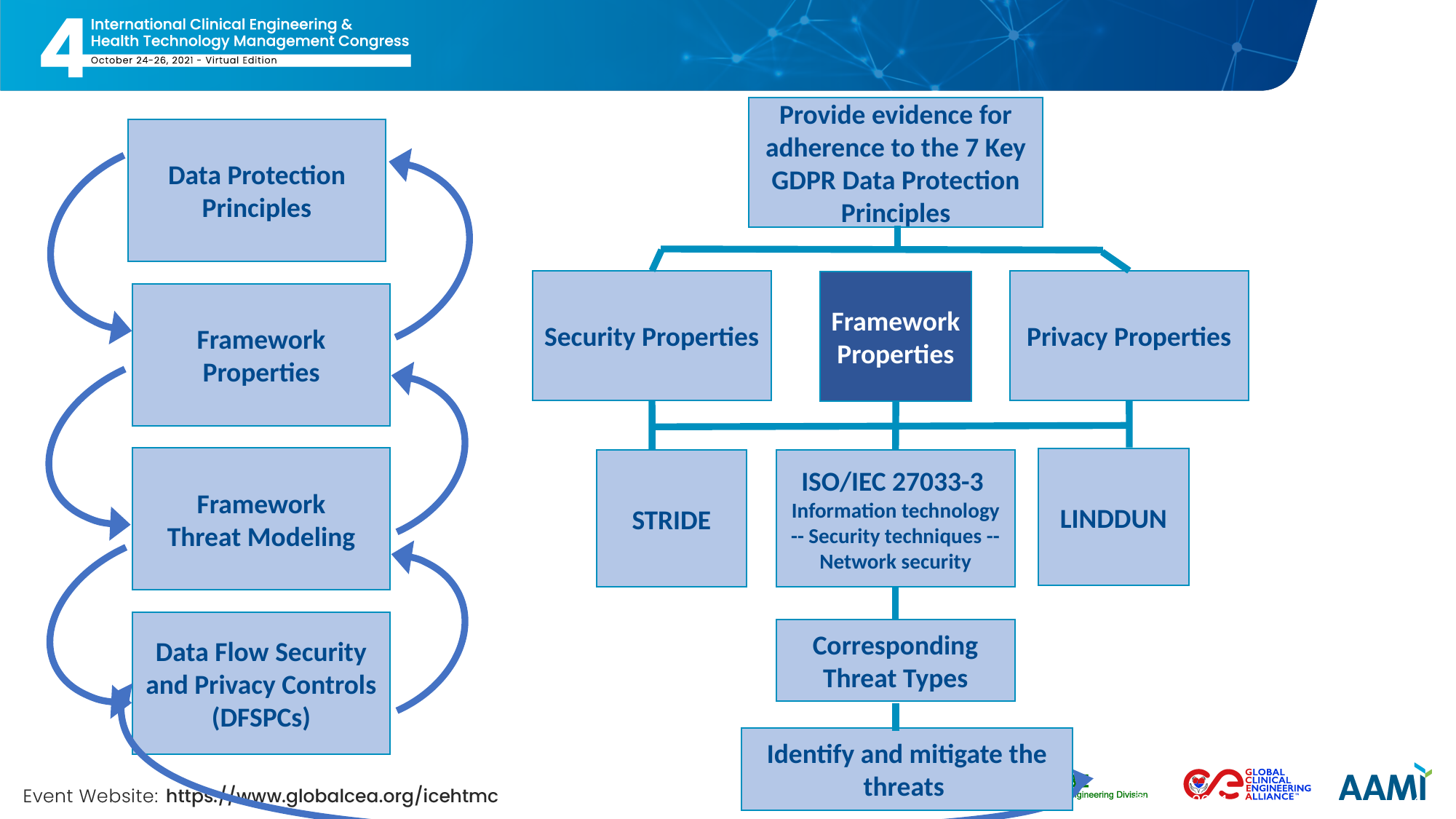

Provide evidence for adherence to the 7 Key GDPR Data Protection Principles
Security Properties
Privacy Properties
Framework Properties
LINDDUN
STRIDE
ISO/IEC 27033-3  Information technology -- Security techniques -- Network security
Corresponding Threat Types
Identify and mitigate the threats
Data Protection Principles

Framework
Properties

Framework
Threat Modeling

Data Flow Security and Privacy Controls
(DFSPCs)
©  Lero 2021
4